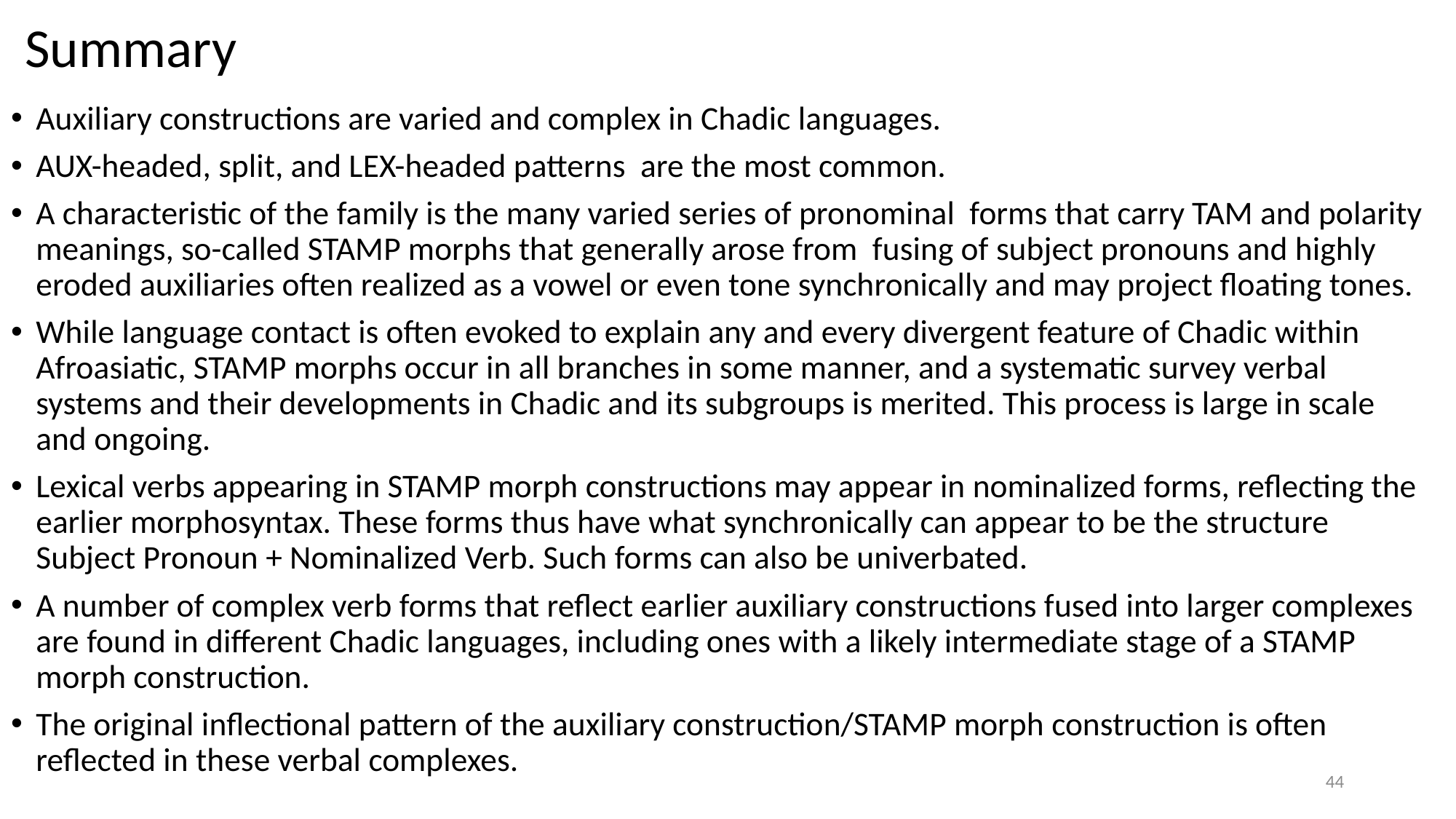

# Summary
Auxiliary constructions are varied and complex in Chadic languages.
AUX-headed, split, and LEX-headed patterns  are the most common.
A characteristic of the family is the many varied series of pronominal  forms that carry TAM and polarity meanings, so-called STAMP morphs that generally arose from  fusing of subject pronouns and highly eroded auxiliaries often realized as a vowel or even tone synchronically and may project floating tones.
While language contact is often evoked to explain any and every divergent feature of Chadic within Afroasiatic, STAMP morphs occur in all branches in some manner, and a systematic survey verbal systems and their developments in Chadic and its subgroups is merited. This process is large in scale and ongoing.
Lexical verbs appearing in STAMP morph constructions may appear in nominalized forms, reflecting the earlier morphosyntax. These forms thus have what synchronically can appear to be the structure Subject Pronoun + Nominalized Verb. Such forms can also be univerbated.
A number of complex verb forms that reflect earlier auxiliary constructions fused into larger complexes are found in different Chadic languages, including ones with a likely intermediate stage of a STAMP morph construction.
The original inflectional pattern of the auxiliary construction/STAMP morph construction is often reflected in these verbal complexes.
44